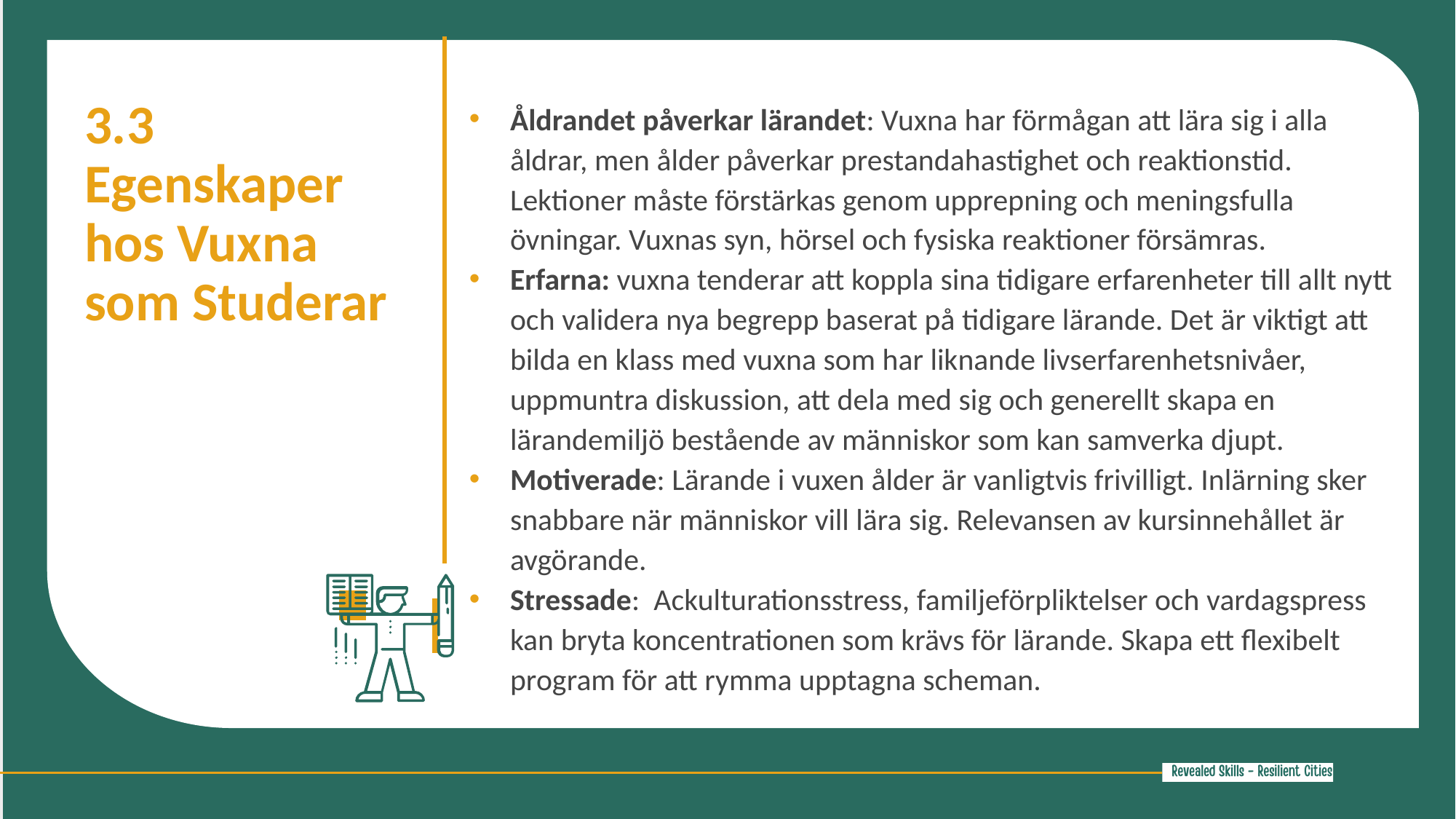

3.3 Egenskaper hos Vuxna som Studerar

Åldrandet påverkar lärandet: Vuxna har förmågan att lära sig i alla åldrar, men ålder påverkar prestandahastighet och reaktionstid. Lektioner måste förstärkas genom upprepning och meningsfulla övningar. Vuxnas syn, hörsel och fysiska reaktioner försämras.
Erfarna: vuxna tenderar att koppla sina tidigare erfarenheter till allt nytt och validera nya begrepp baserat på tidigare lärande. Det är viktigt att bilda en klass med vuxna som har liknande livserfarenhetsnivåer, uppmuntra diskussion, att dela med sig och generellt skapa en lärandemiljö bestående av människor som kan samverka djupt.
Motiverade: Lärande i vuxen ålder är vanligtvis frivilligt. Inlärning sker snabbare när människor vill lära sig. Relevansen av kursinnehållet är avgörande.
Stressade:  Ackulturationsstress, familjeförpliktelser och vardagspress kan bryta koncentrationen som krävs för lärande. Skapa ett flexibelt program för att rymma upptagna scheman.